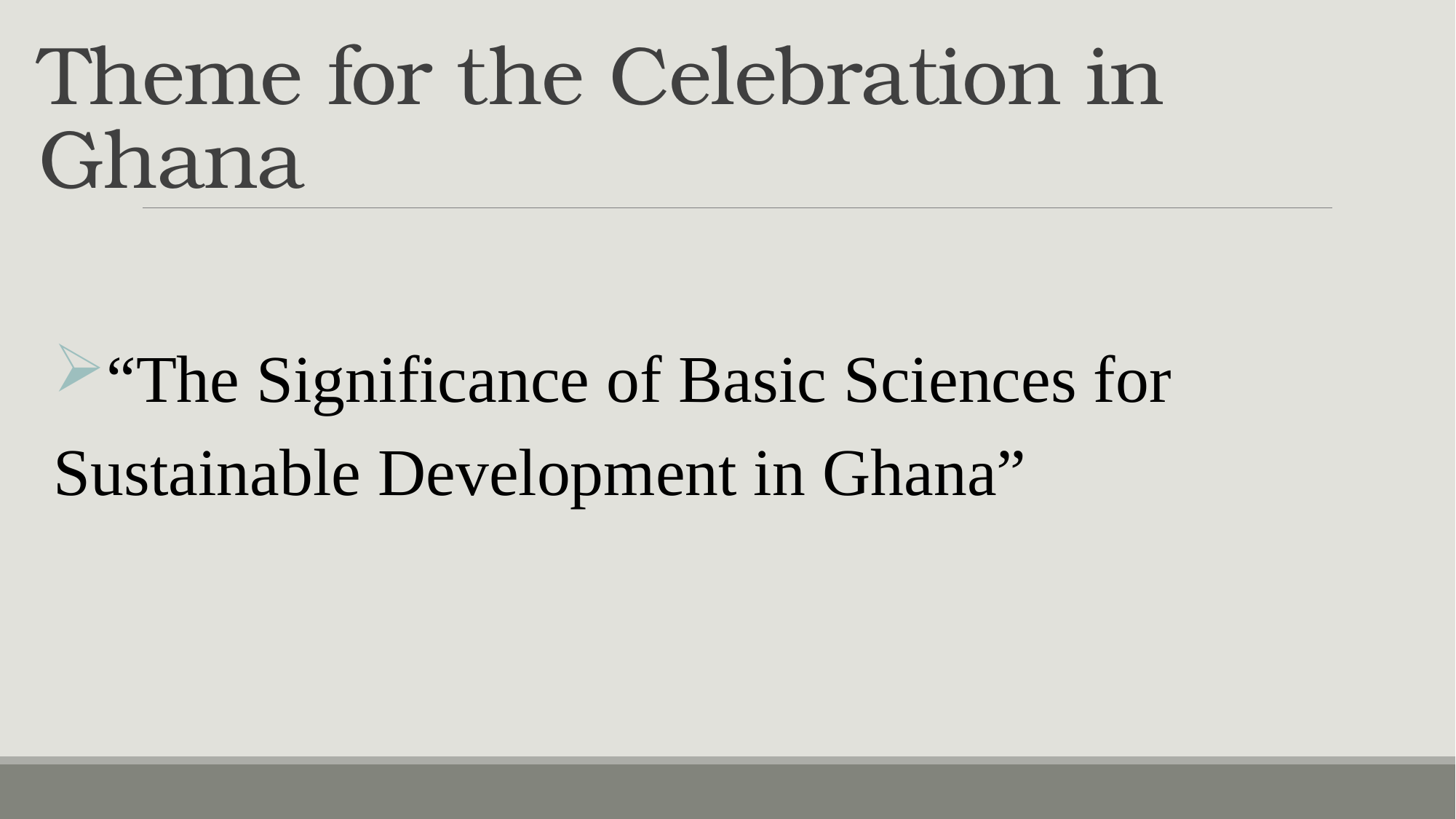

# Theme for the Celebration in Ghana

“The Significance of Basic Sciences for
Sustainable Development in Ghana”